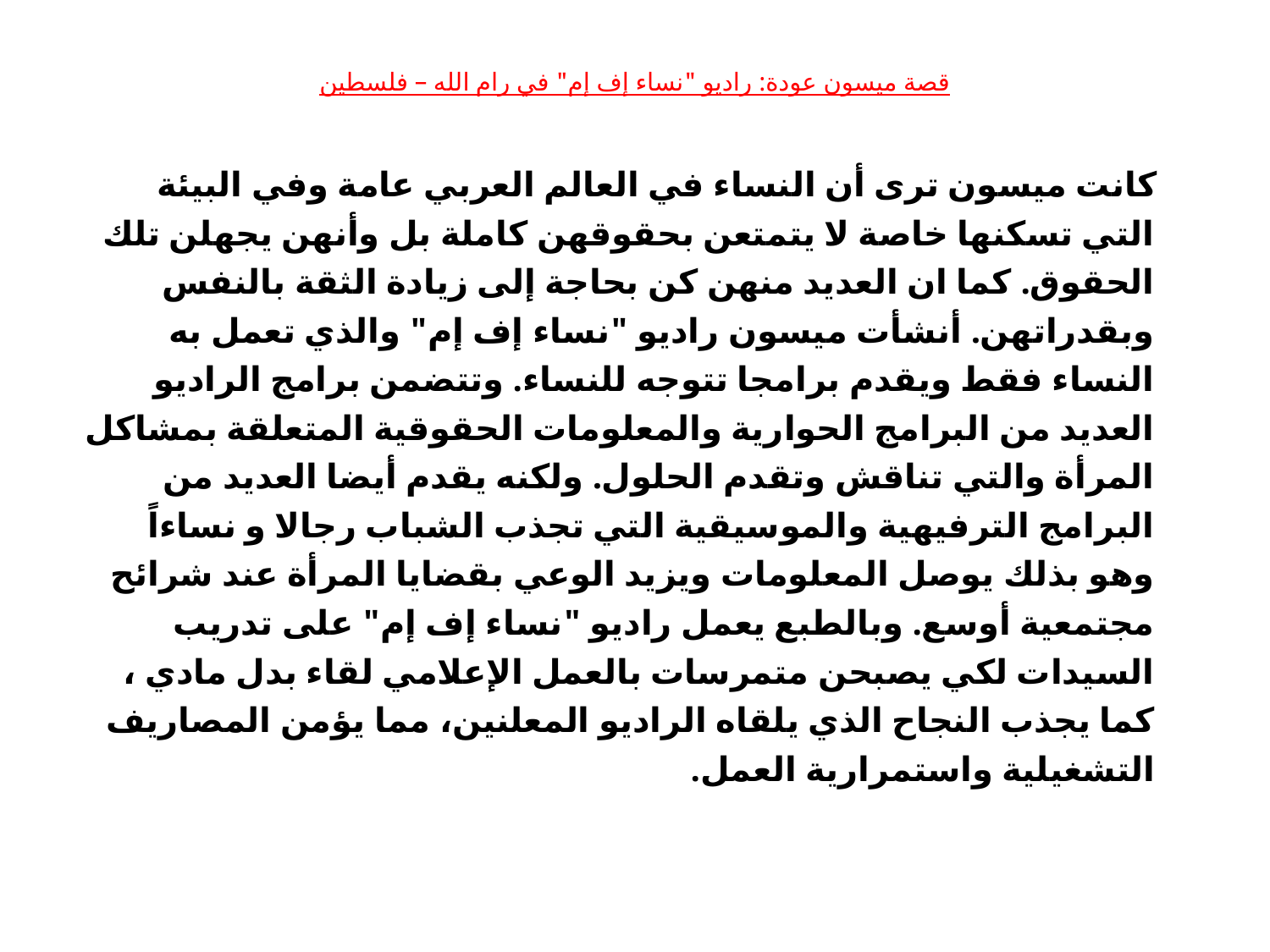

# قصة ميسون عودة: راديو "نساء إف إم" في رام الله – فلسطين
            كانت ميسون ترى أن النساء في العالم العربي عامة وفي البيئة التي تسكنها خاصة لا يتمتعن بحقوقهن كاملة بل وأنهن يجهلن تلك الحقوق. كما ان العديد منهن كن بحاجة إلى زيادة الثقة بالنفس وبقدراتهن. أنشأت ميسون راديو "نساء إف إم" والذي تعمل به النساء فقط ويقدم برامجا تتوجه للنساء. وتتضمن برامج الراديو العديد من البرامج الحوارية والمعلومات الحقوقية المتعلقة بمشاكل المرأة والتي تناقش وتقدم الحلول. ولكنه يقدم أيضا العديد من البرامج الترفيهية والموسيقية التي تجذب الشباب رجالا و نساءاً وهو بذلك يوصل المعلومات ويزيد الوعي بقضايا المرأة عند شرائح مجتمعية أوسع. وبالطبع يعمل راديو "نساء إف إم" على تدريب السيدات لكي يصبحن متمرسات بالعمل الإعلامي لقاء بدل مادي ، كما يجذب النجاح الذي يلقاه الراديو المعلنين، مما يؤمن المصاريف التشغيلية واستمرارية العمل.